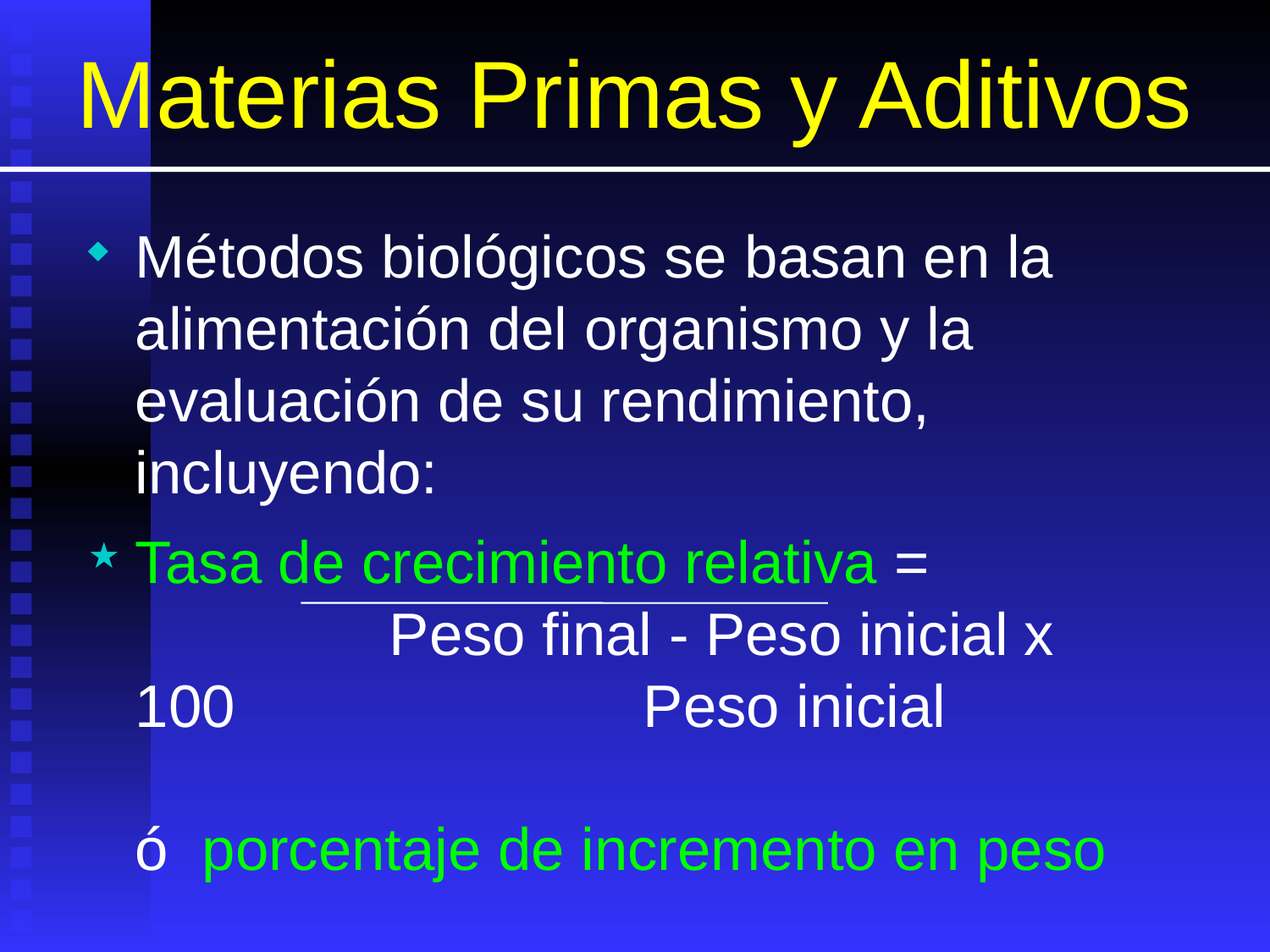

# Materias Primas y Aditivos

Métodos biológicos se basan en la alimentación del organismo y la evaluación de su rendimiento, incluyendo:
Tasa de crecimiento relativa =
		Peso final - Peso inicial	x   100				Peso inicial
ó  porcentaje de incremento en peso